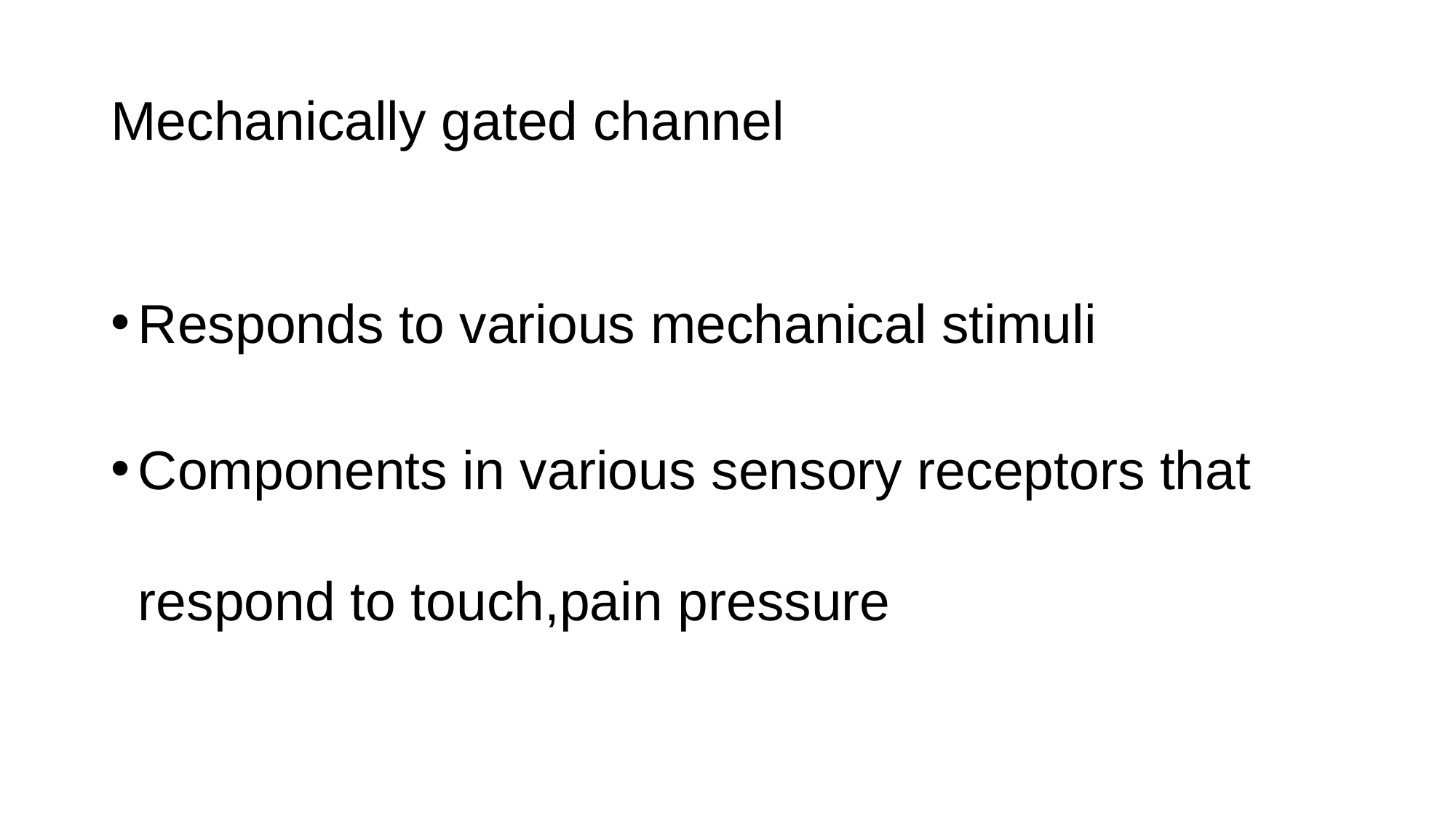

# Mechanically gated channel
Responds to various mechanical stimuli
Components in various sensory receptors that respond to touch,pain pressure